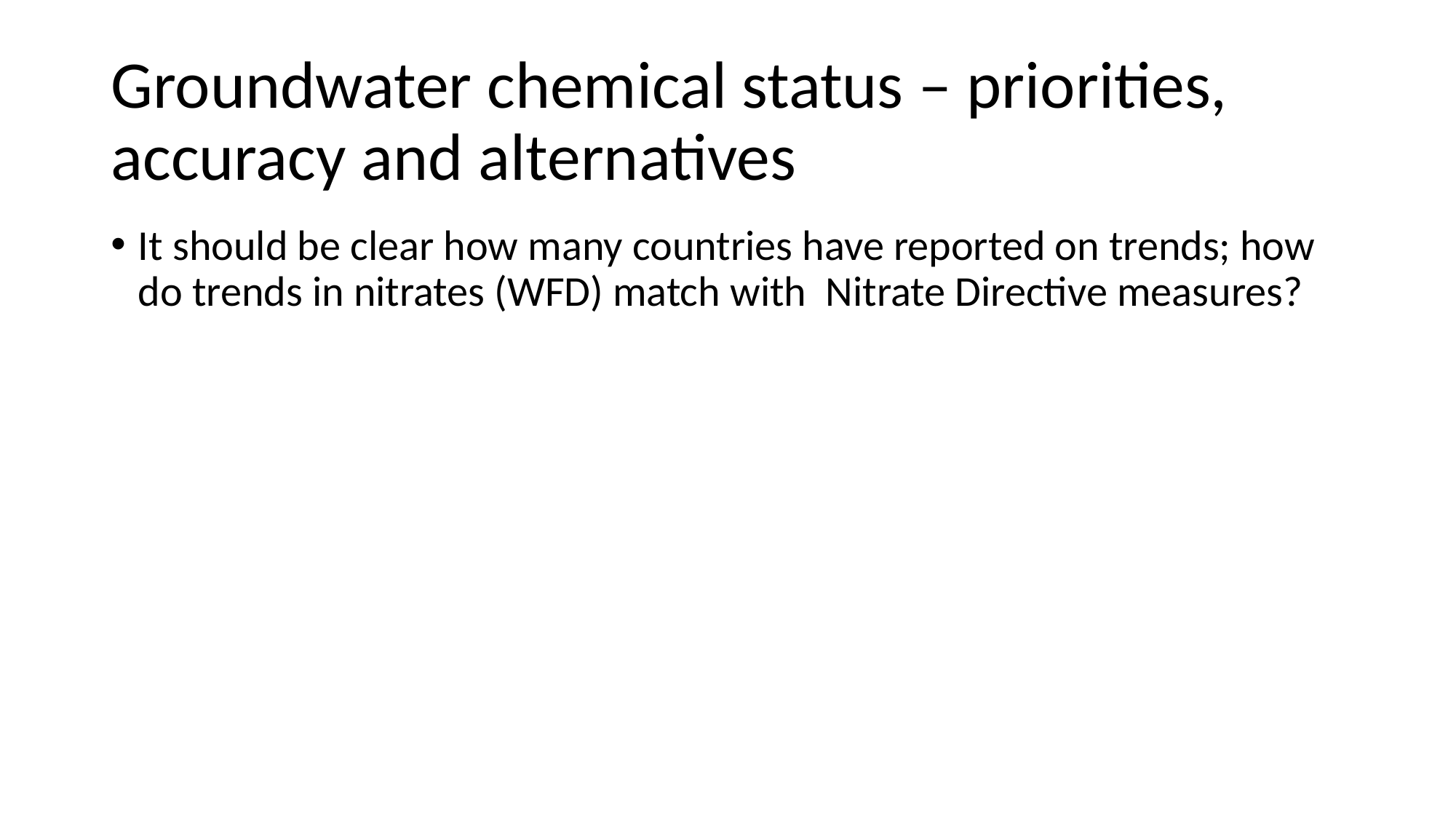

# Groundwater chemical status – priorities, accuracy and alternatives
It should be clear how many countries have reported on trends; how do trends in nitrates (WFD) match with  Nitrate Directive measures?